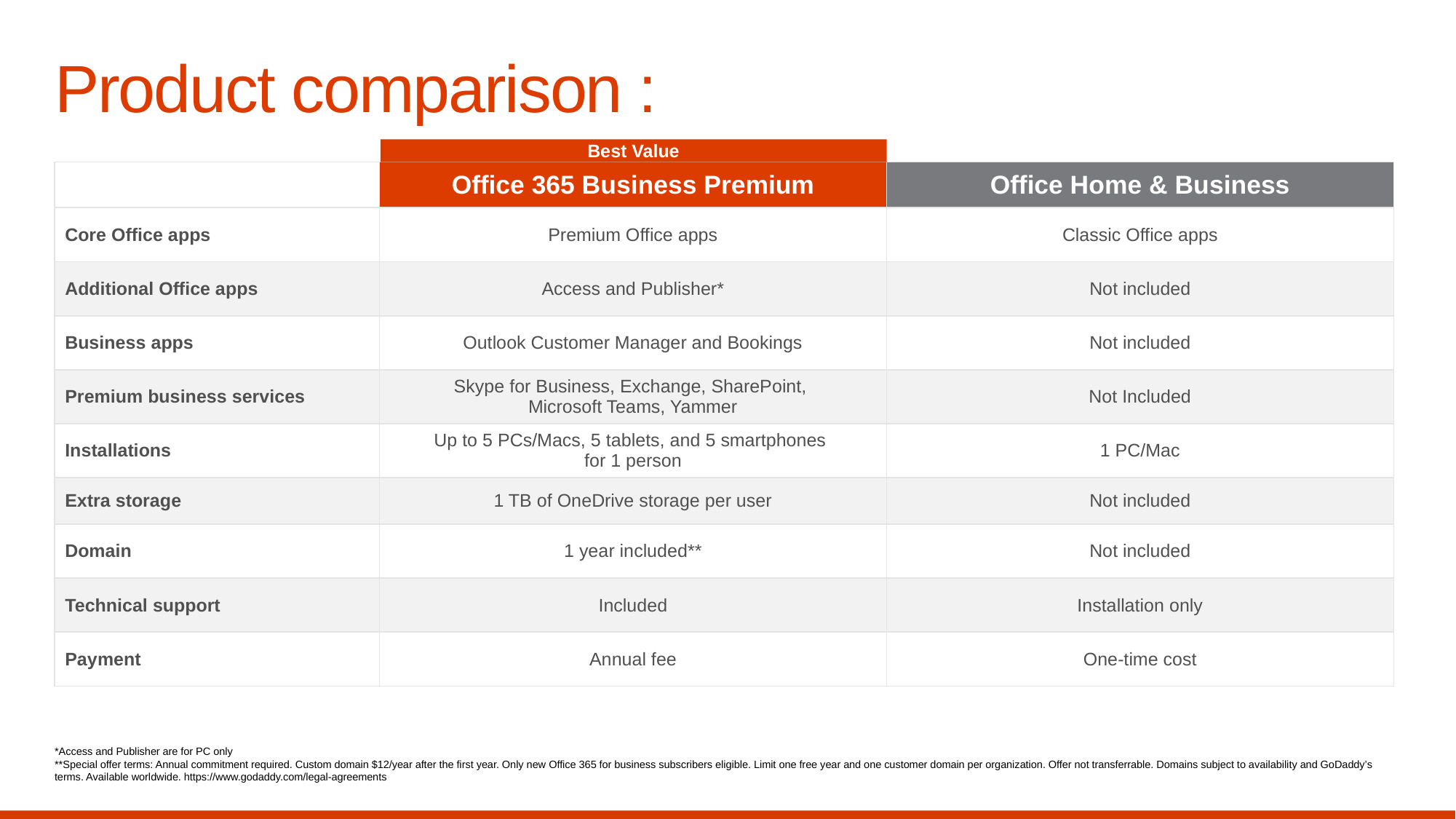

Product comparison :
Best Value
|  | Office 365 Business Premium | Office Home & Business |
| --- | --- | --- |
| Core Office apps | Premium Office apps | Classic Office apps |
| Additional Office apps | Access and Publisher\* | Not included |
| Business apps | Outlook Customer Manager and Bookings | Not included |
| Premium business services | Skype for Business, Exchange, SharePoint, Microsoft Teams, Yammer | Not Included |
| Installations | Up to 5 PCs/Macs, 5 tablets, and 5 smartphones for 1 person | 1 PC/Mac |
| Extra storage | 1 TB of OneDrive storage per user | Not included |
| Domain | 1 year included\*\* | Not included |
| Technical support | Included | Installation only |
| Payment | Annual fee | One-time cost |

*Access and Publisher are for PC only
**Special offer terms: Annual commitment required. Custom domain $12/year after the first year. Only new Office 365 for business subscribers eligible. Limit one free year and one customer domain per organization. Offer not transferrable. Domains subject to availability and GoDaddy’s terms. Available worldwide. https://www.godaddy.com/legal-agreements